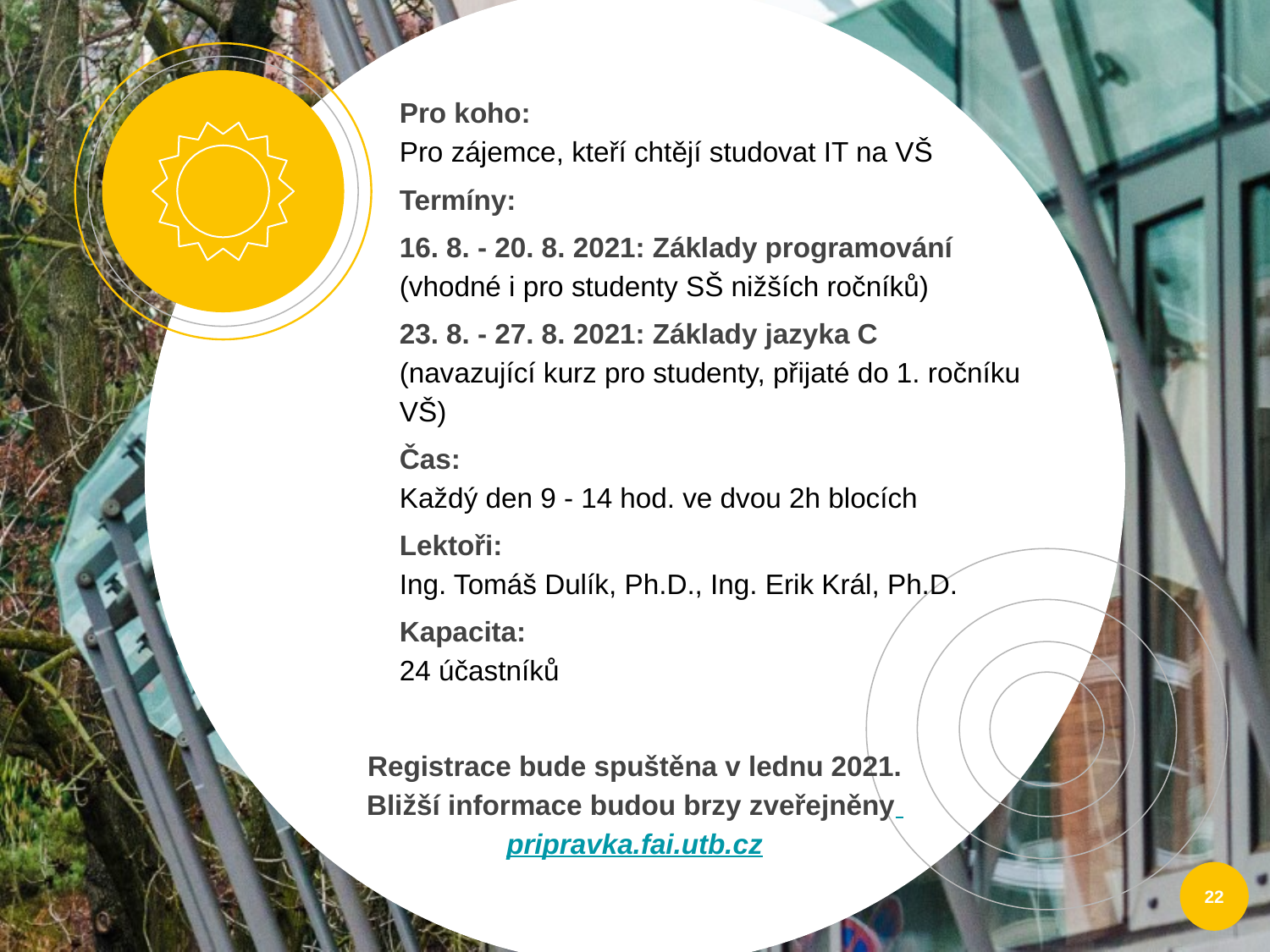

Pro koho:
Pro zájemce, kteří chtějí studovat IT na VŠ
Termíny:
16. 8. - 20. 8. 2021: Základy programování
(vhodné i pro studenty SŠ nižších ročníků)
23. 8. - 27. 8. 2021: Základy jazyka C
(navazující kurz pro studenty, přijaté do 1. ročníku VŠ)
Čas:
Každý den 9 - 14 hod. ve dvou 2h blocích
Lektoři:
Ing. Tomáš Dulík, Ph.D., Ing. Erik Král, Ph.D.
Kapacita:
24 účastníků

Registrace bude spuštěna v lednu 2021.
Bližší informace budou brzy zveřejněny pripravka.fai.utb.cz

22